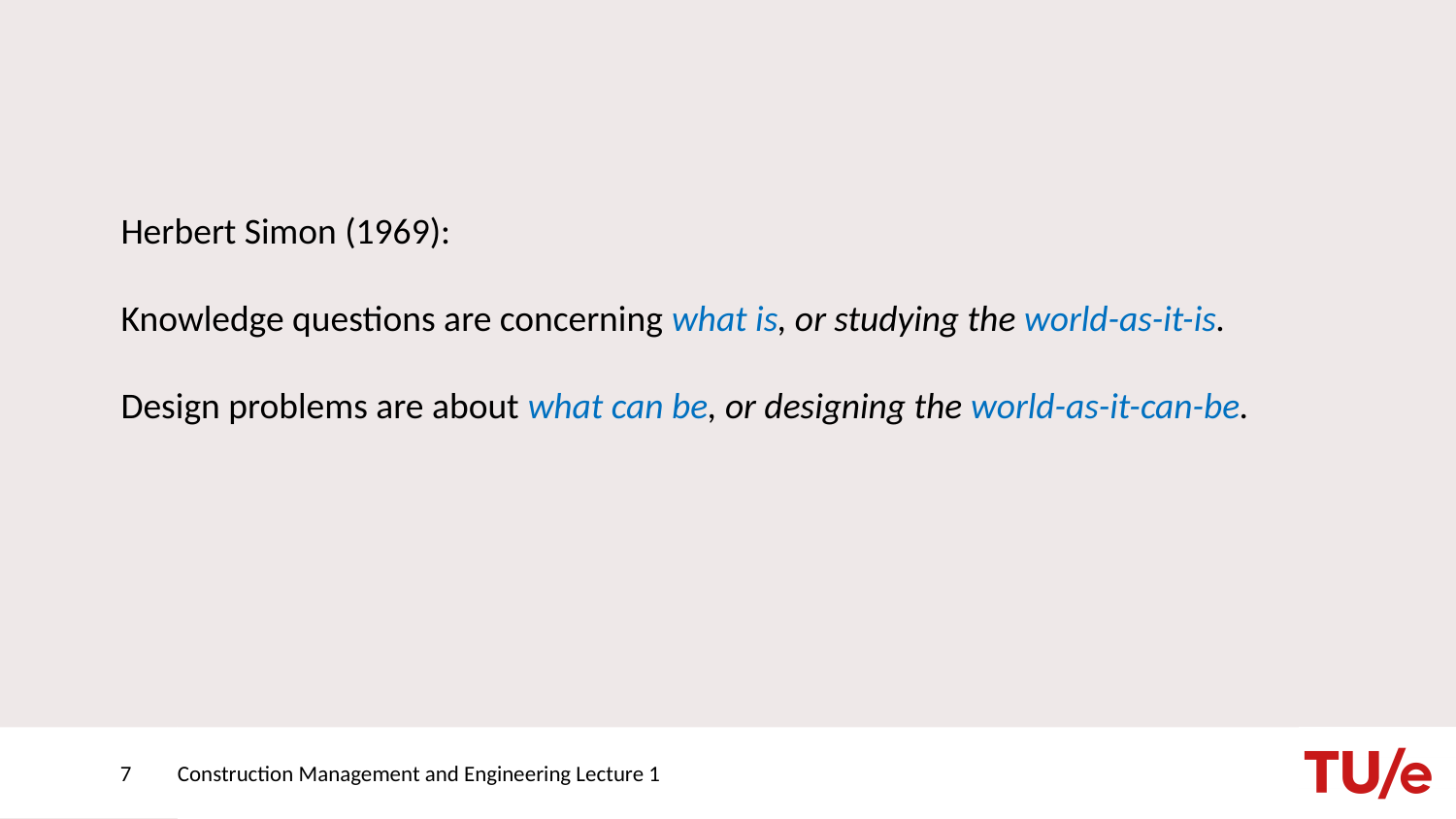

#
Herbert Simon (1969):

Knowledge questions are concerning what is, or studying the world-as-it-is.

Design problems are about what can be, or designing the world-as-it-can-be.

7
Construction Management and Engineering Lecture 1